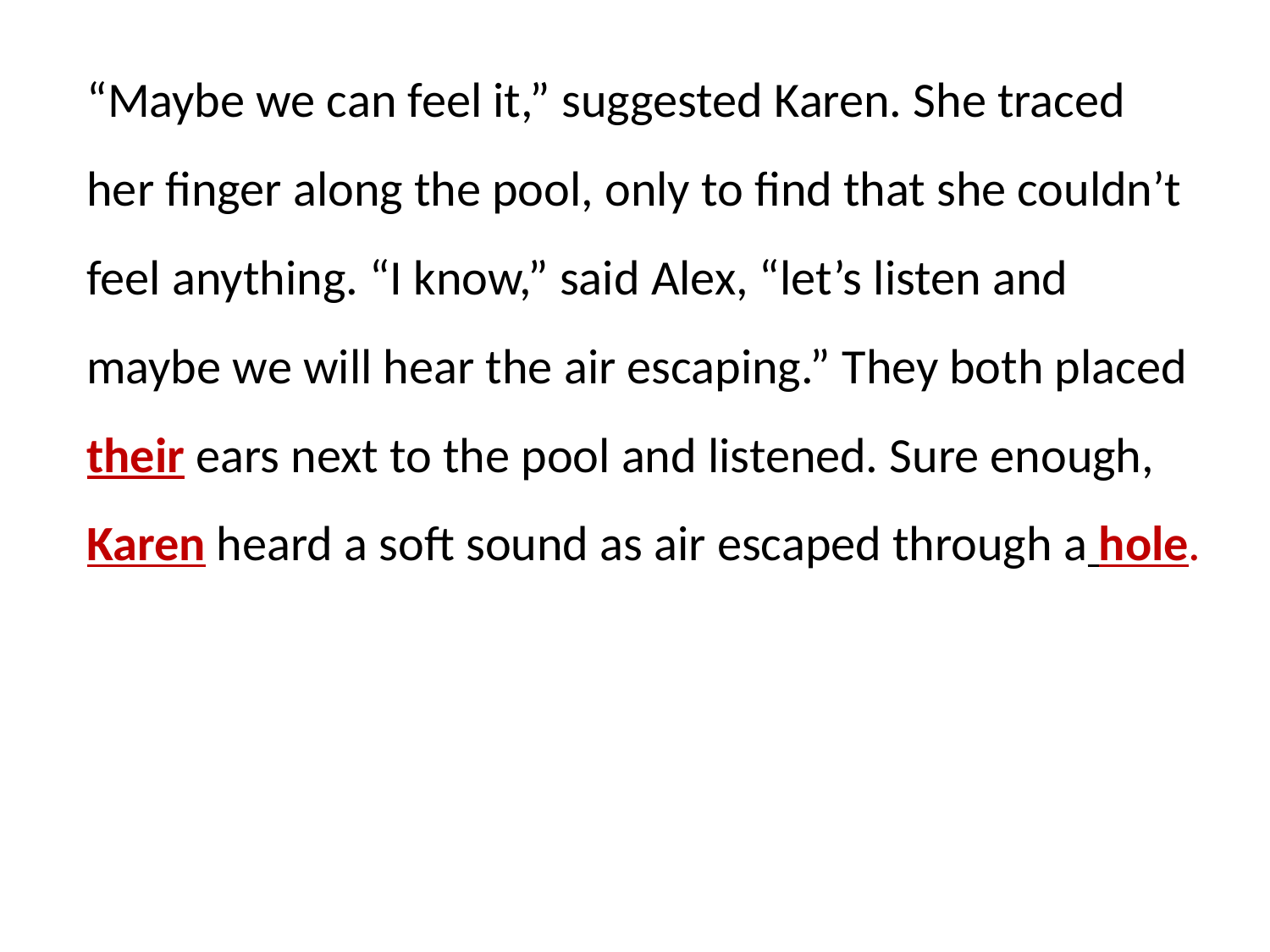

“Maybe we can feel it,” suggested Karen. She traced her finger along the pool, only to find that she couldn’t feel anything. “I know,” said Alex, “let’s listen and maybe we will hear the air escaping.” They both placed their ears next to the pool and listened. Sure enough, Karen heard a soft sound as air escaped through a hole.